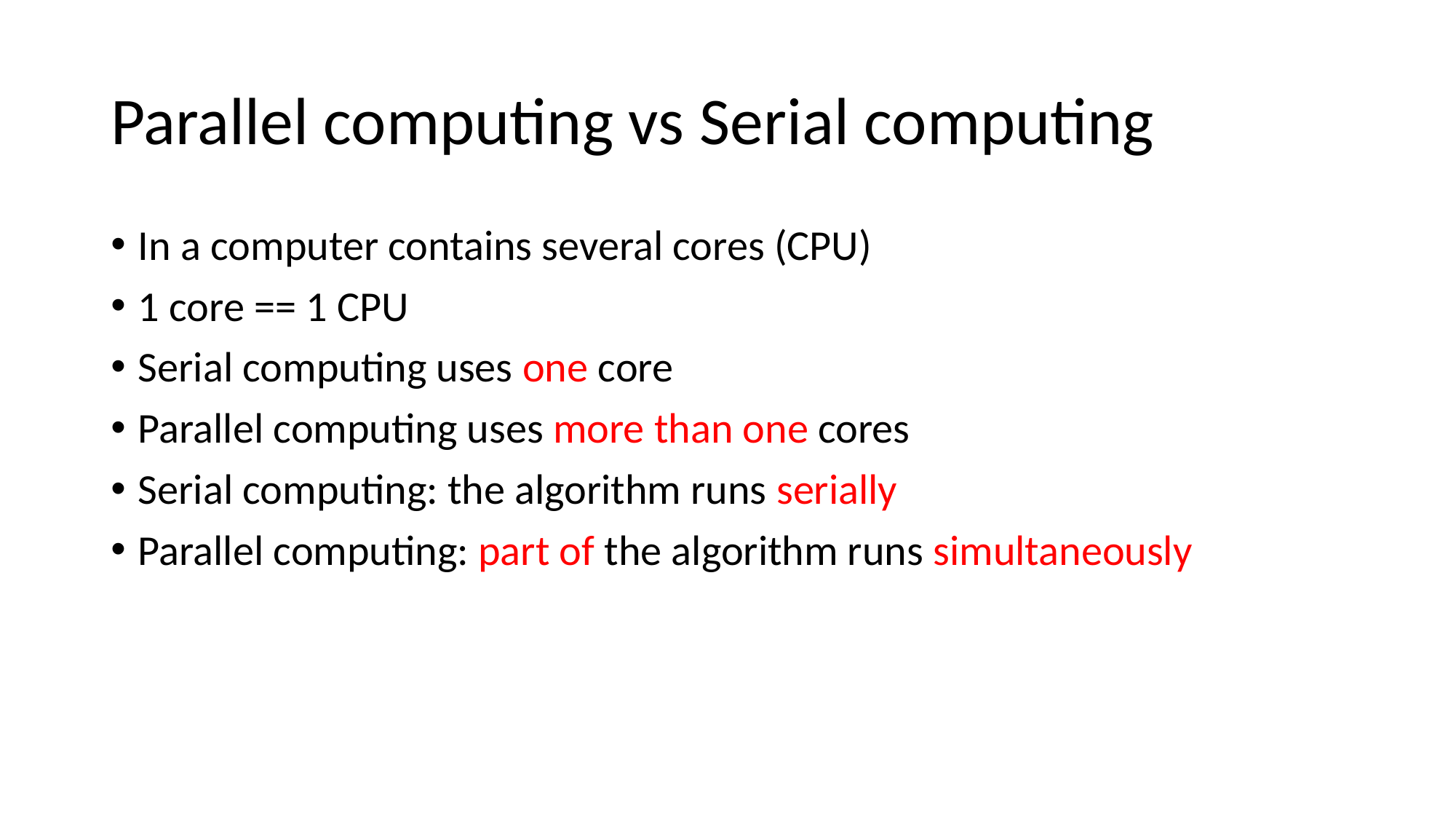

# Parallel computing vs Serial computing
In a computer contains several cores (CPU)
1 core == 1 CPU
Serial computing uses one core
Parallel computing uses more than one cores
Serial computing: the algorithm runs serially
Parallel computing: part of the algorithm runs simultaneously